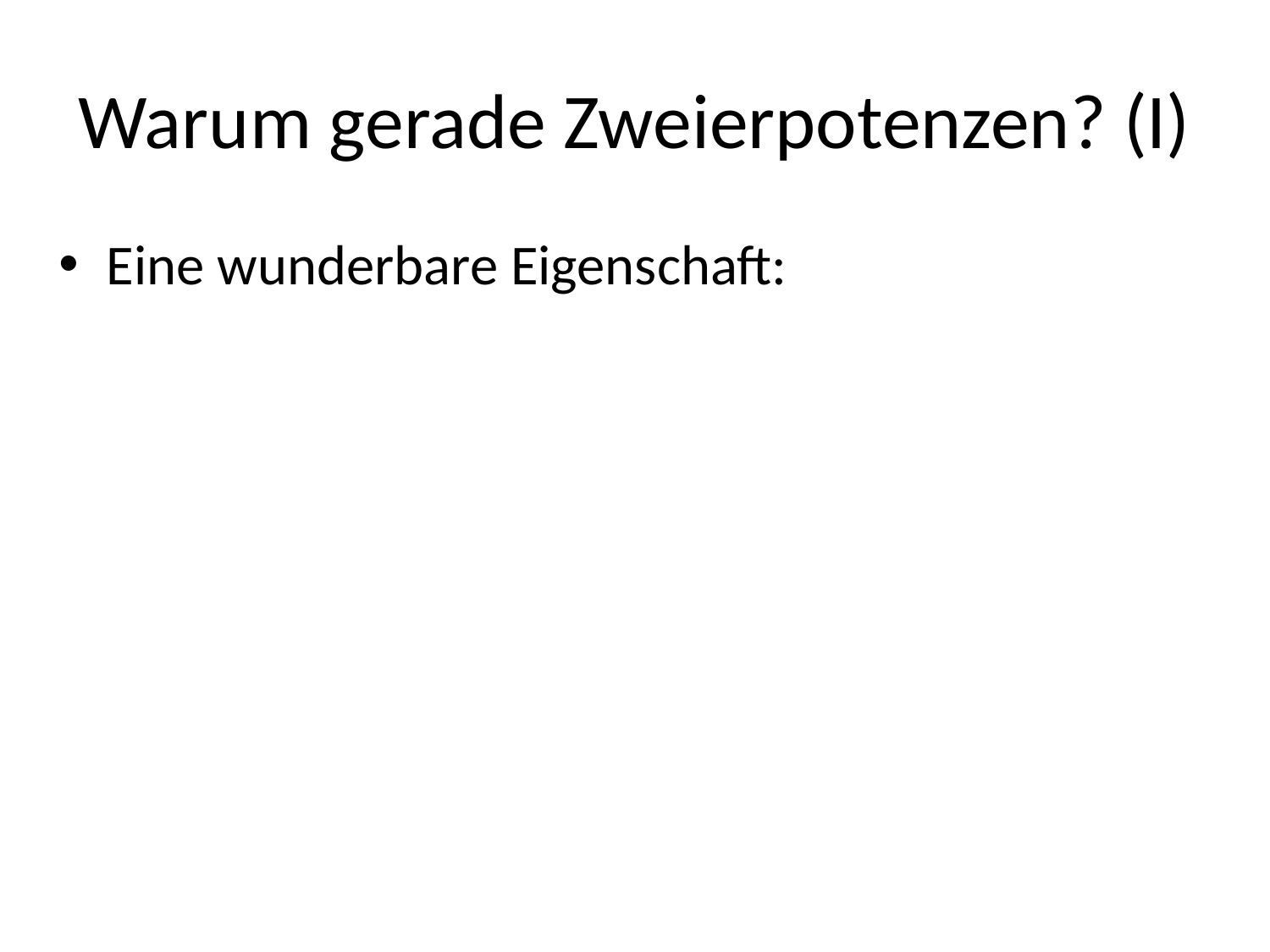

# Warum gerade Zweierpotenzen? (I)
Eine wunderbare Eigenschaft: